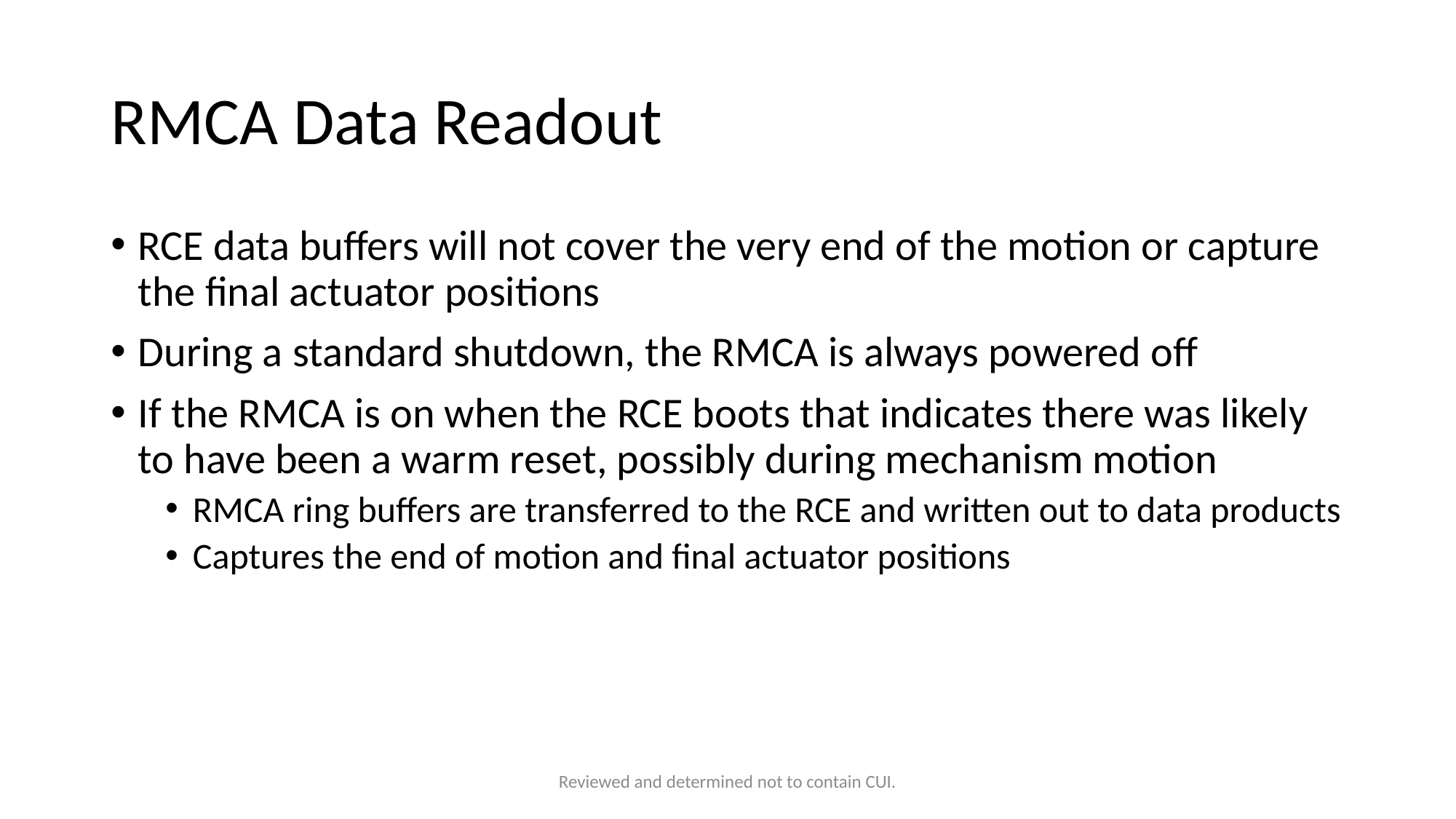

# RMCA Data Readout
RCE data buffers will not cover the very end of the motion or capture the final actuator positions
During a standard shutdown, the RMCA is always powered off
If the RMCA is on when the RCE boots that indicates there was likely to have been a warm reset, possibly during mechanism motion
RMCA ring buffers are transferred to the RCE and written out to data products
Captures the end of motion and final actuator positions

Reviewed and determined not to contain CUI.